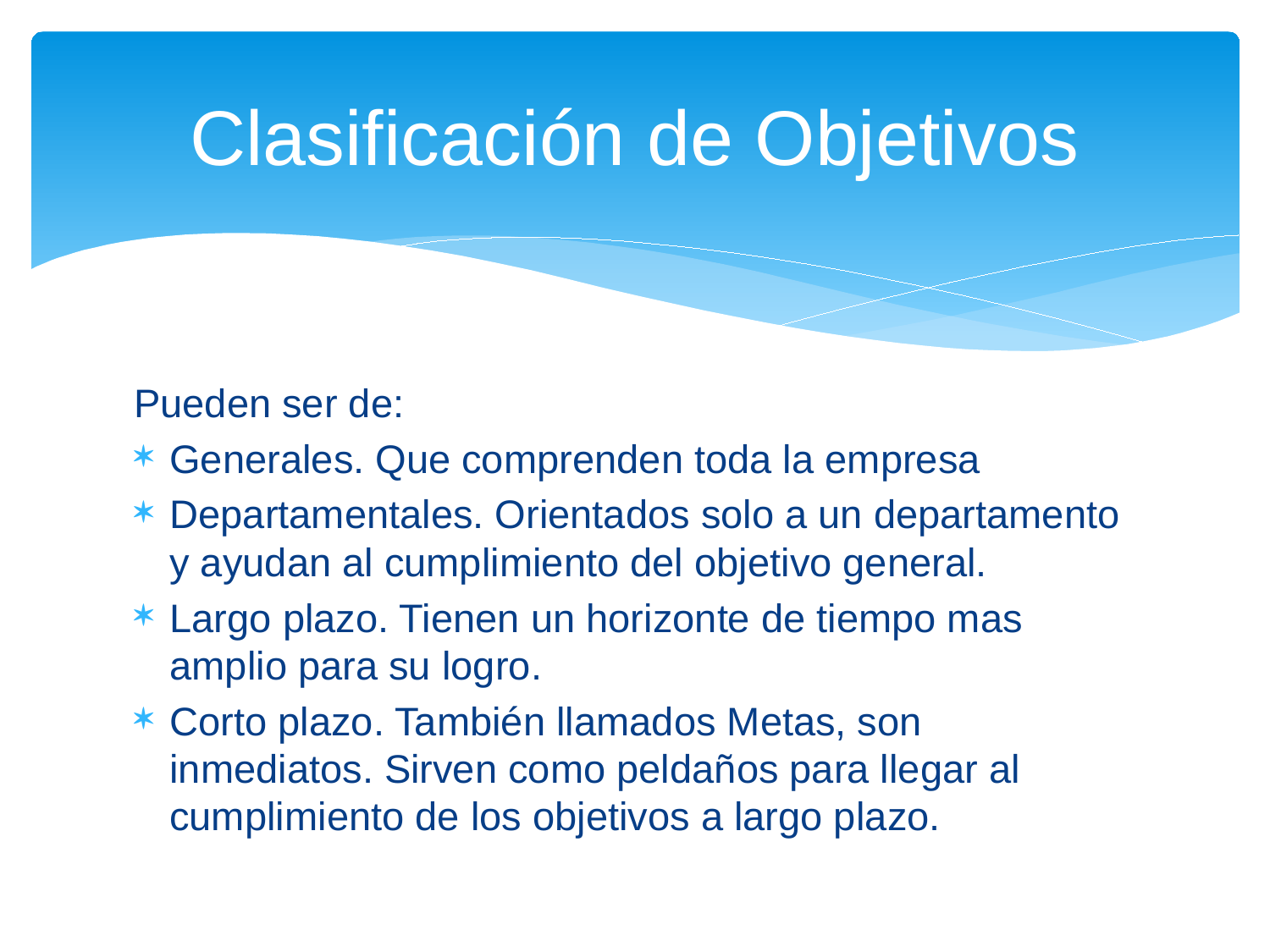

# Clasificación de Objetivos
Pueden ser de:
Generales. Que comprenden toda la empresa
Departamentales. Orientados solo a un departamento y ayudan al cumplimiento del objetivo general.
Largo plazo. Tienen un horizonte de tiempo mas amplio para su logro.
Corto plazo. También llamados Metas, son inmediatos. Sirven como peldaños para llegar al cumplimiento de los objetivos a largo plazo.